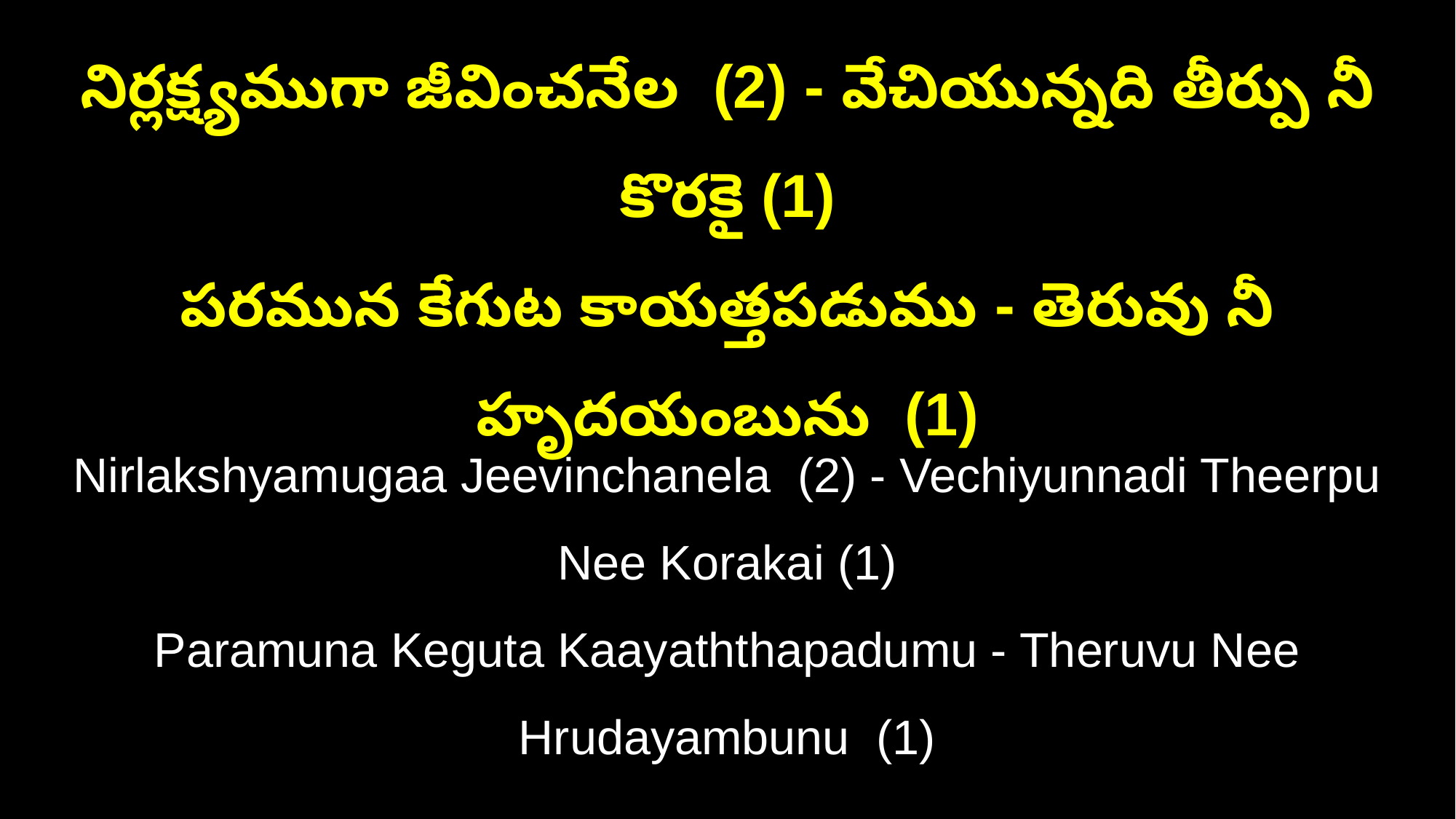

నిర్లక్ష్యముగా జీవించనేల  (2) - వేచియున్నది తీర్పు నీ కొరకై (1)
పరమున కేగుట కాయత్తపడుము - తెరువు నీ హృదయంబును  (1)
Nirlakshyamugaa Jeevinchanela  (2) - Vechiyunnadi Theerpu Nee Korakai (1)
Paramuna Keguta Kaayaththapadumu - Theruvu Nee Hrudayambunu  (1)